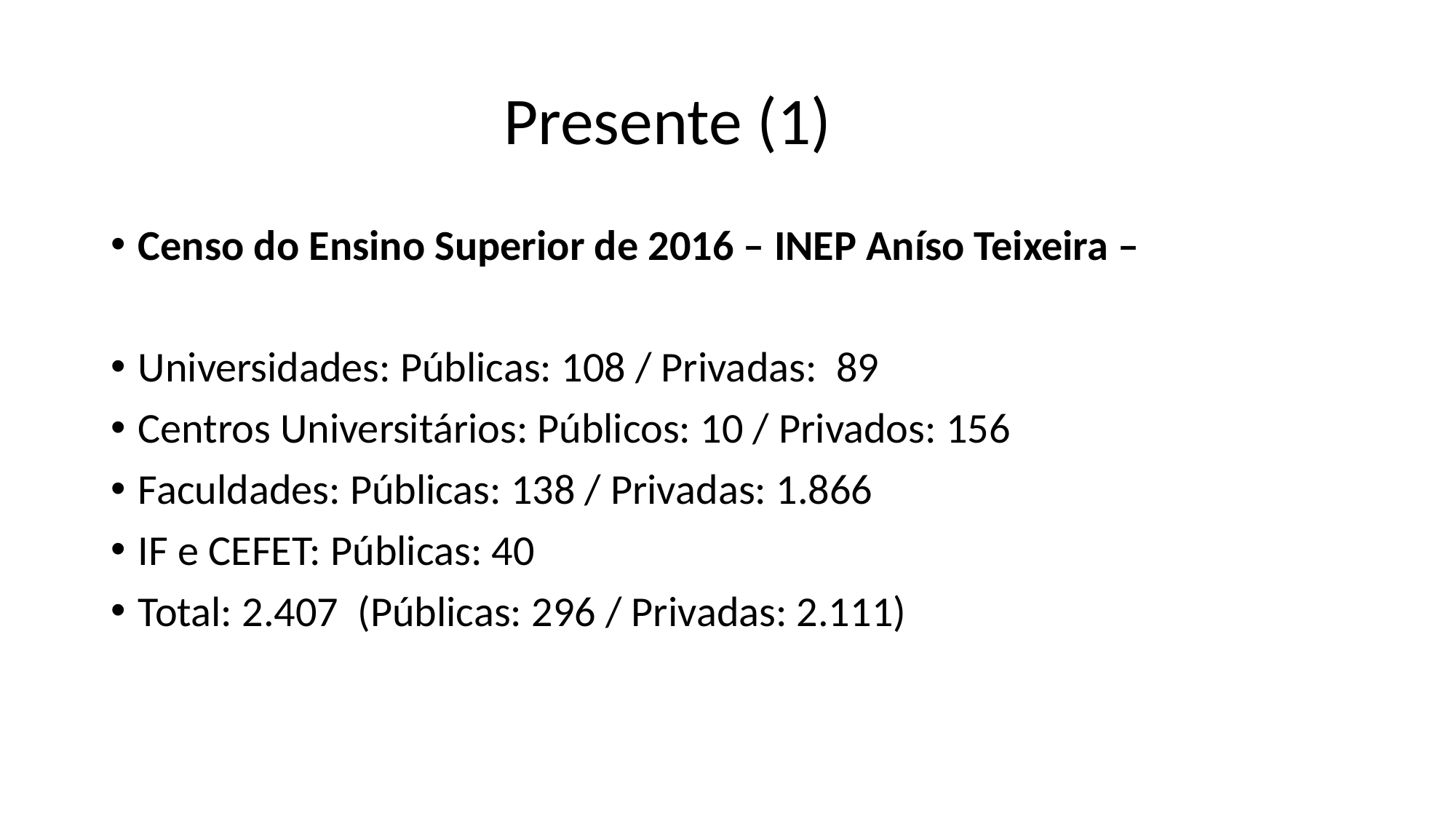

# Presente (1)
Censo do Ensino Superior de 2016 – INEP Aníso Teixeira –

Universidades: Públicas: 108 / Privadas:  89
Centros Universitários: Públicos: 10 / Privados: 156
Faculdades: Públicas: 138 / Privadas: 1.866
IF e CEFET: Públicas: 40
Total: 2.407  (Públicas: 296 / Privadas: 2.111)